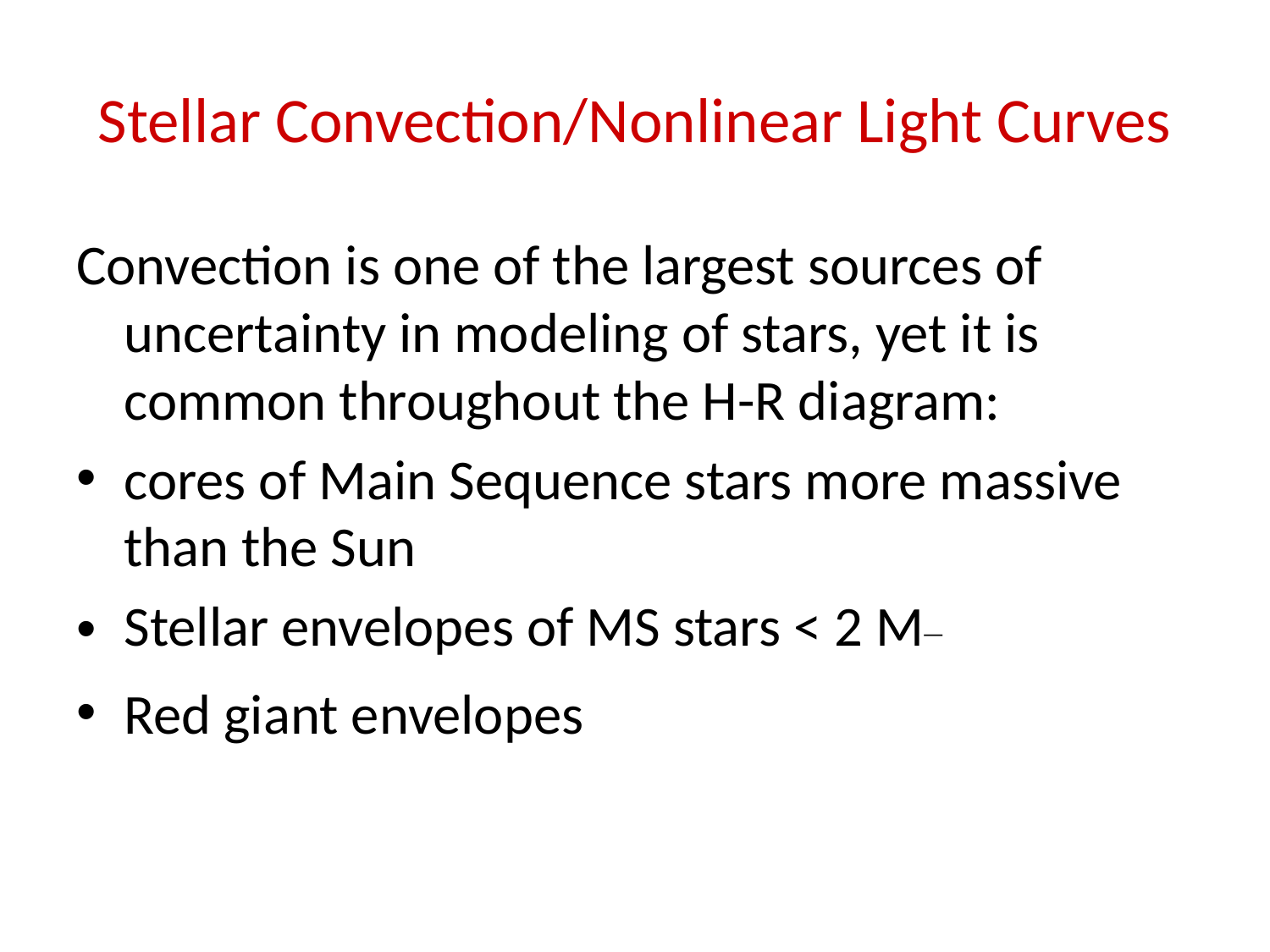

# Stellar Convection/Nonlinear Light Curves
Convection is one of the largest sources of uncertainty in modeling of stars, yet it is common throughout the H-R diagram:
cores of Main Sequence stars more massive than the Sun
Stellar envelopes of MS stars < 2 M¯
Red giant envelopes